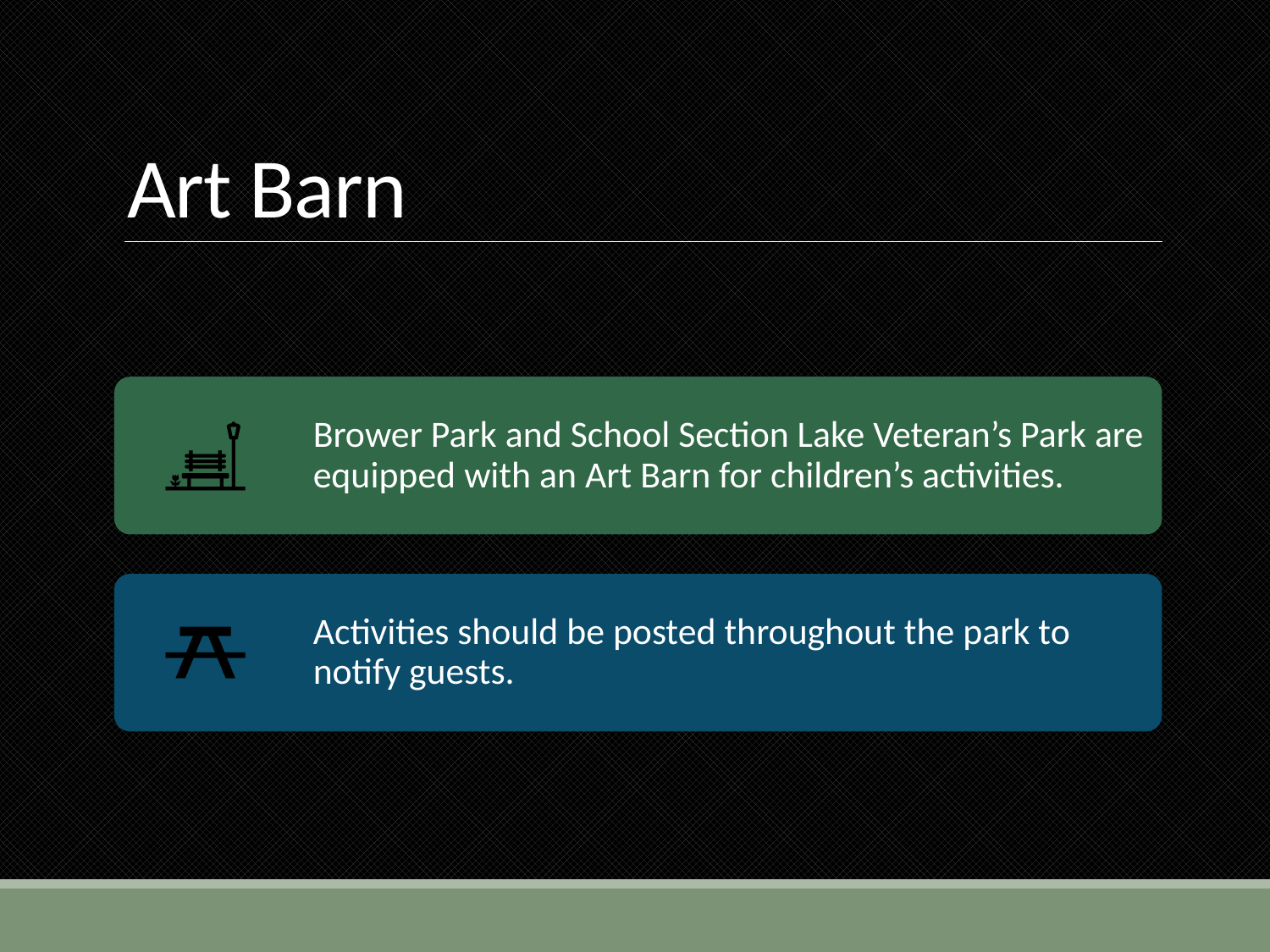

# Art Barn
Brower Park and School Section Lake Veteran’s Park are equipped with an Art Barn for children’s activities.
Activities should be posted throughout the park to notify guests.